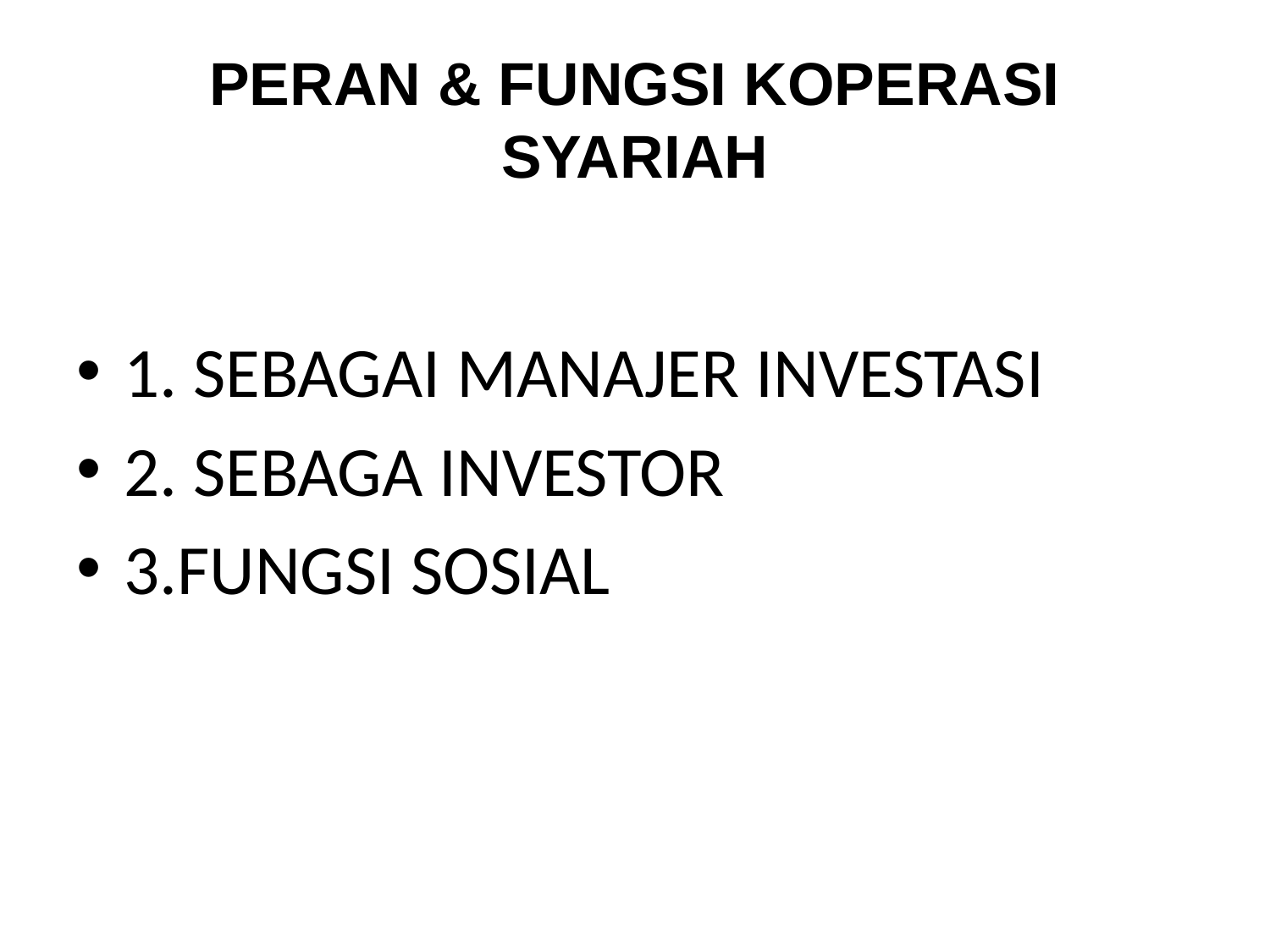

# PERAN & FUNGSI KOPERASI SYARIAH

1. SEBAGAI MANAJER INVESTASI
2. SEBAGA INVESTOR
3.FUNGSI SOSIAL